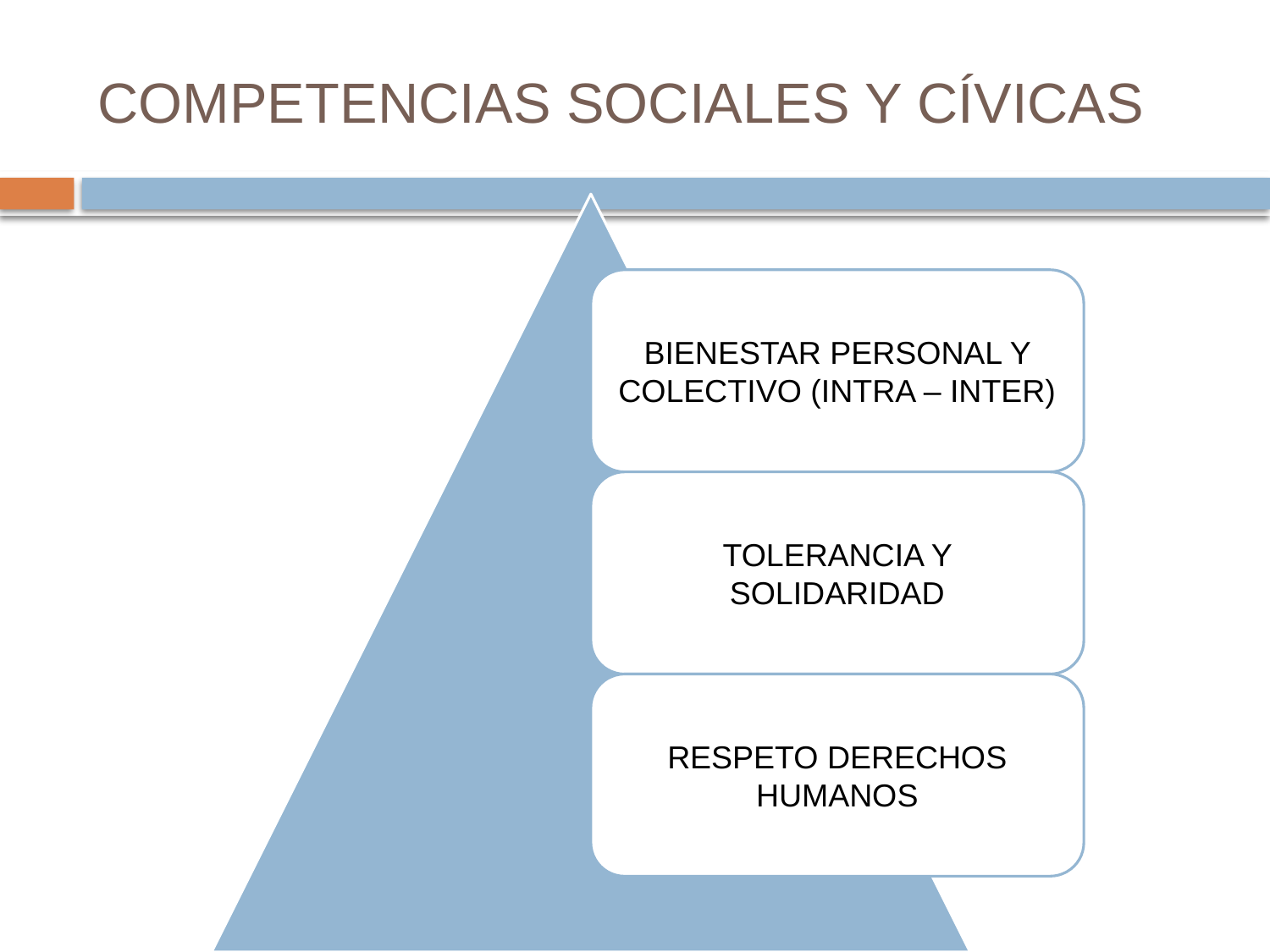

# COMPETENCIAS SOCIALES Y CÍVICAS
BIENESTAR PERSONAL Y COLECTIVO (INTRA – INTER)
TOLERANCIA Y SOLIDARIDAD
RESPETO DERECHOS HUMANOS